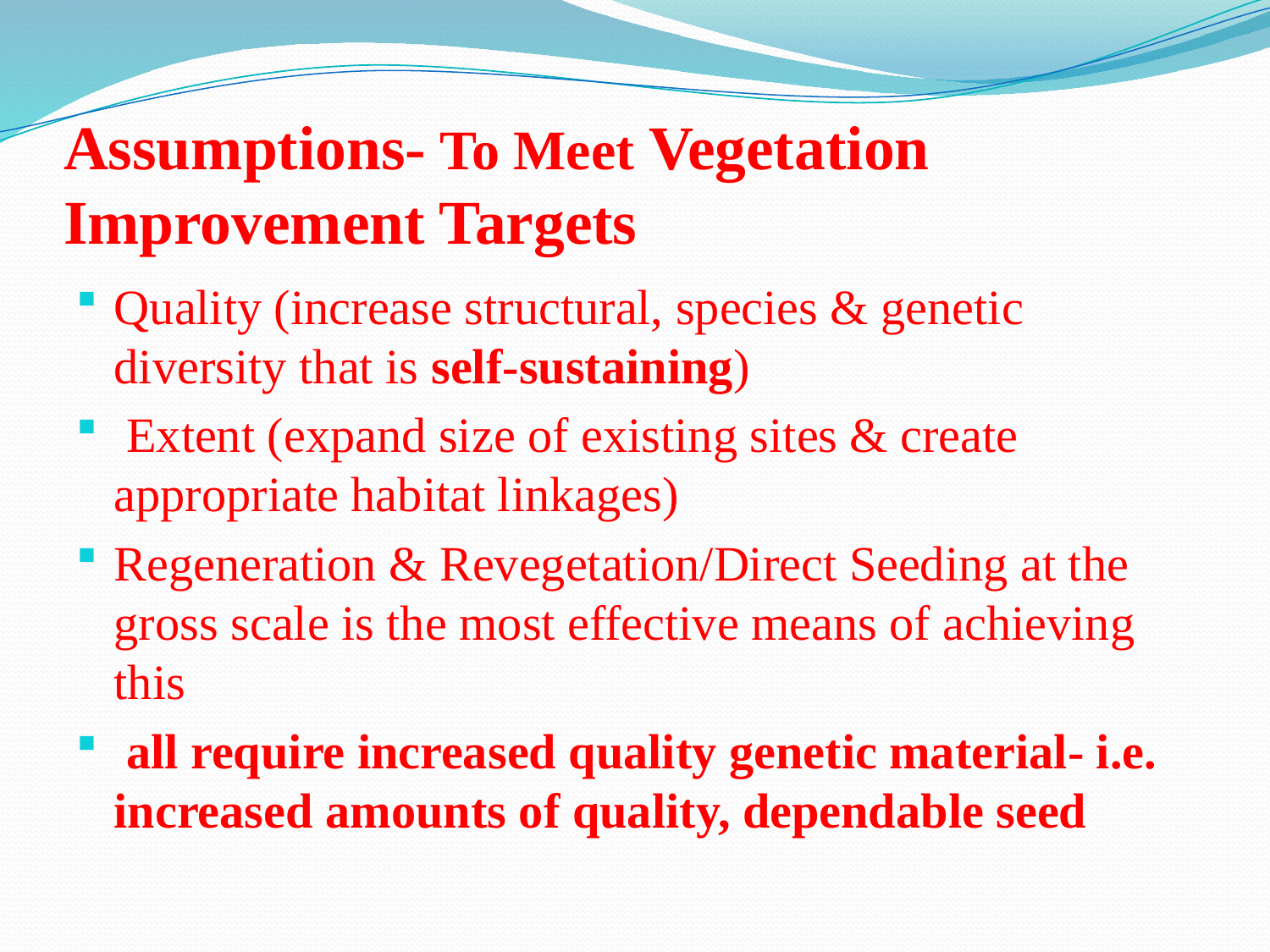

# Assumptions- To Meet Vegetation Improvement Targets
Quality (increase structural, species & genetic diversity that is self-sustaining)
 Extent (expand size of existing sites & create appropriate habitat linkages)
Regeneration & Revegetation/Direct Seeding at the gross scale is the most effective means of achieving this
 all require increased quality genetic material- i.e. increased amounts of quality, dependable seed